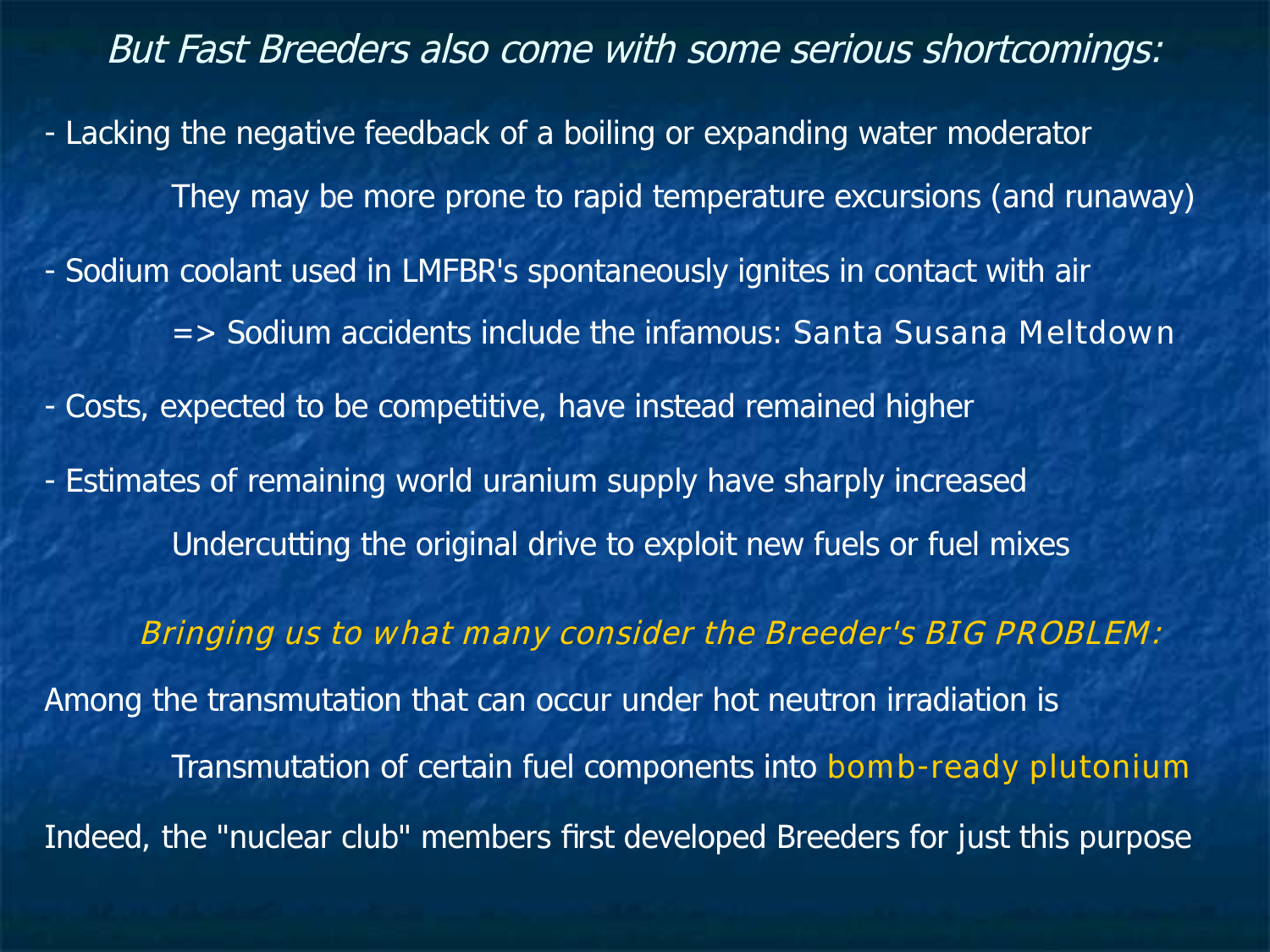

# But Fast Breeders also come with some serious shortcomings:
- Lacking the negative feedback of a boiling or expanding water moderator

	They may be more prone to rapid temperature excursions (and runaway)

- Sodium coolant used in LMFBR's spontaneously ignites in contact with air

	=> Sodium accidents include the infamous: Santa Susana Meltdown

- Costs, expected to be competitive, have instead remained higher

- Estimates of remaining world uranium supply have sharply increased

	Undercutting the original drive to exploit new fuels or fuel mixes

Bringing us to what many consider the Breeder's BIG PROBLEM:

Among the transmutation that can occur under hot neutron irradiation is

	Transmutation of certain fuel components into bomb-ready plutonium

Indeed, the "nuclear club" members first developed Breeders for just this purpose